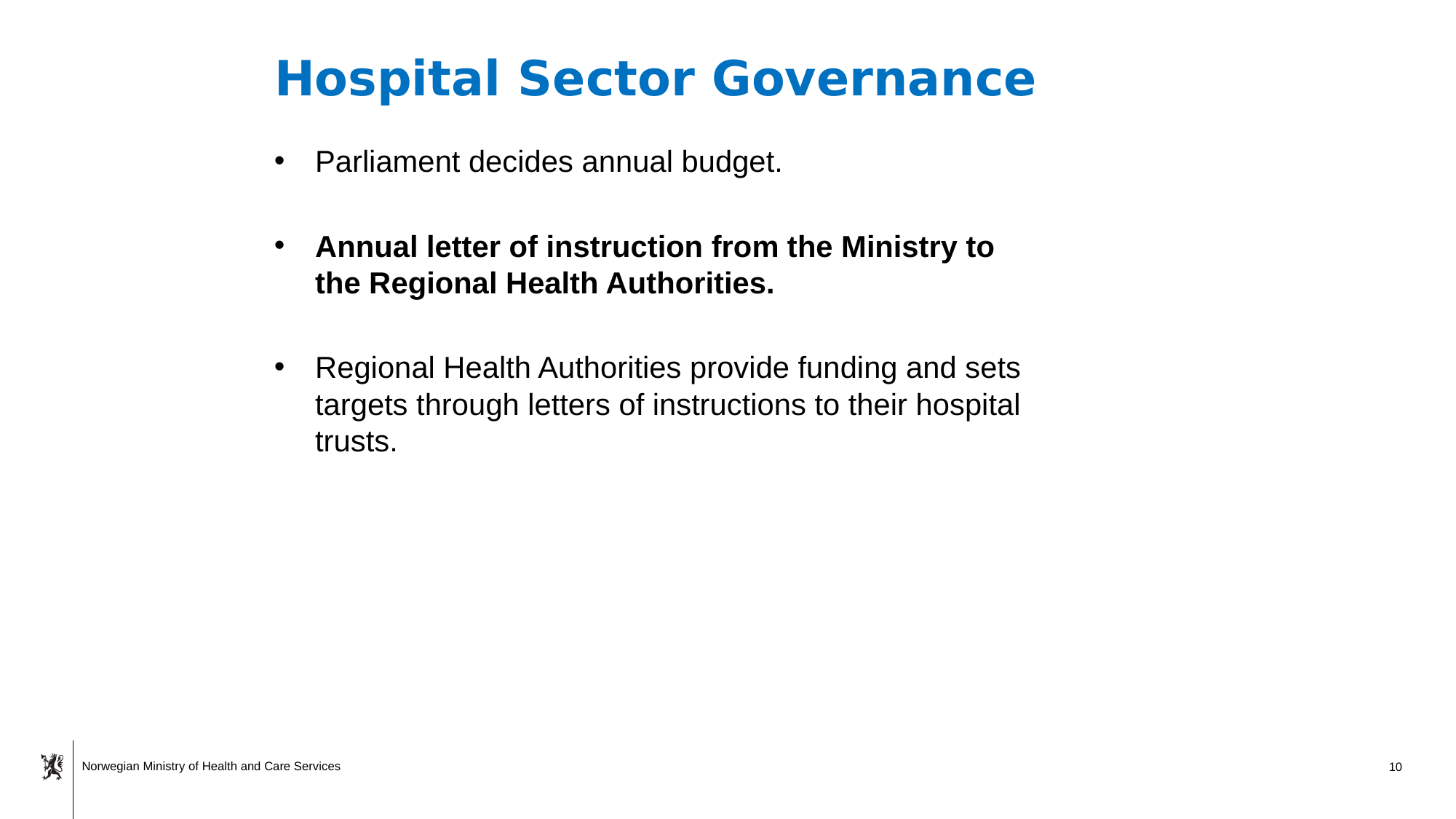

Hospital Sector Governance

Parliament decides annual budget.

Annual letter of instruction from the Ministry to the Regional Health Authorities.

Regional Health Authorities provide funding and sets targets through letters of instructions to their hospital trusts.

10